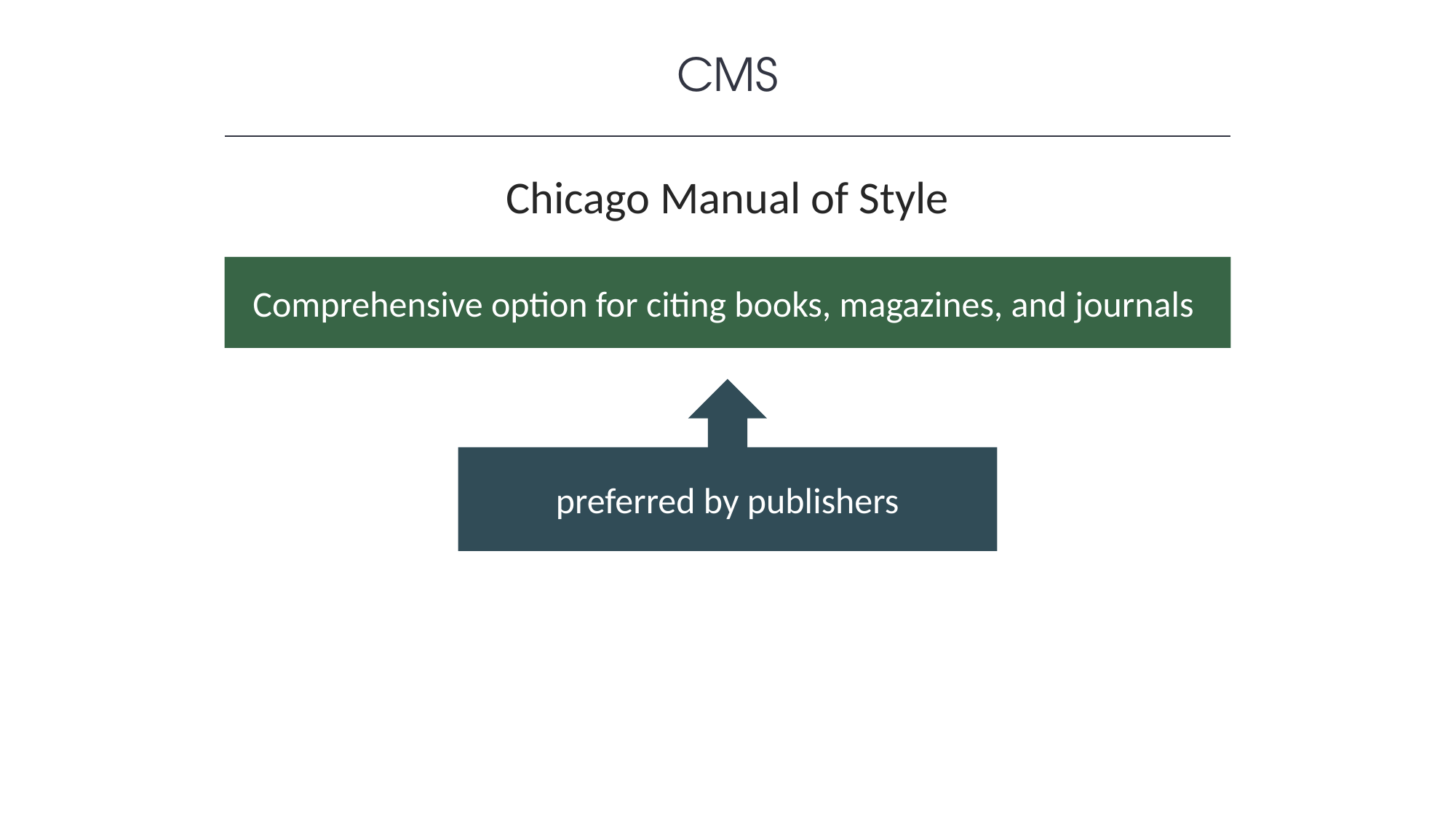

CMS
HAWKES LEARNING
Chicago Manual of Style
Chicago Manual of Style

Comprehensive option for citing books, magazines, and journals

preferred by publishers